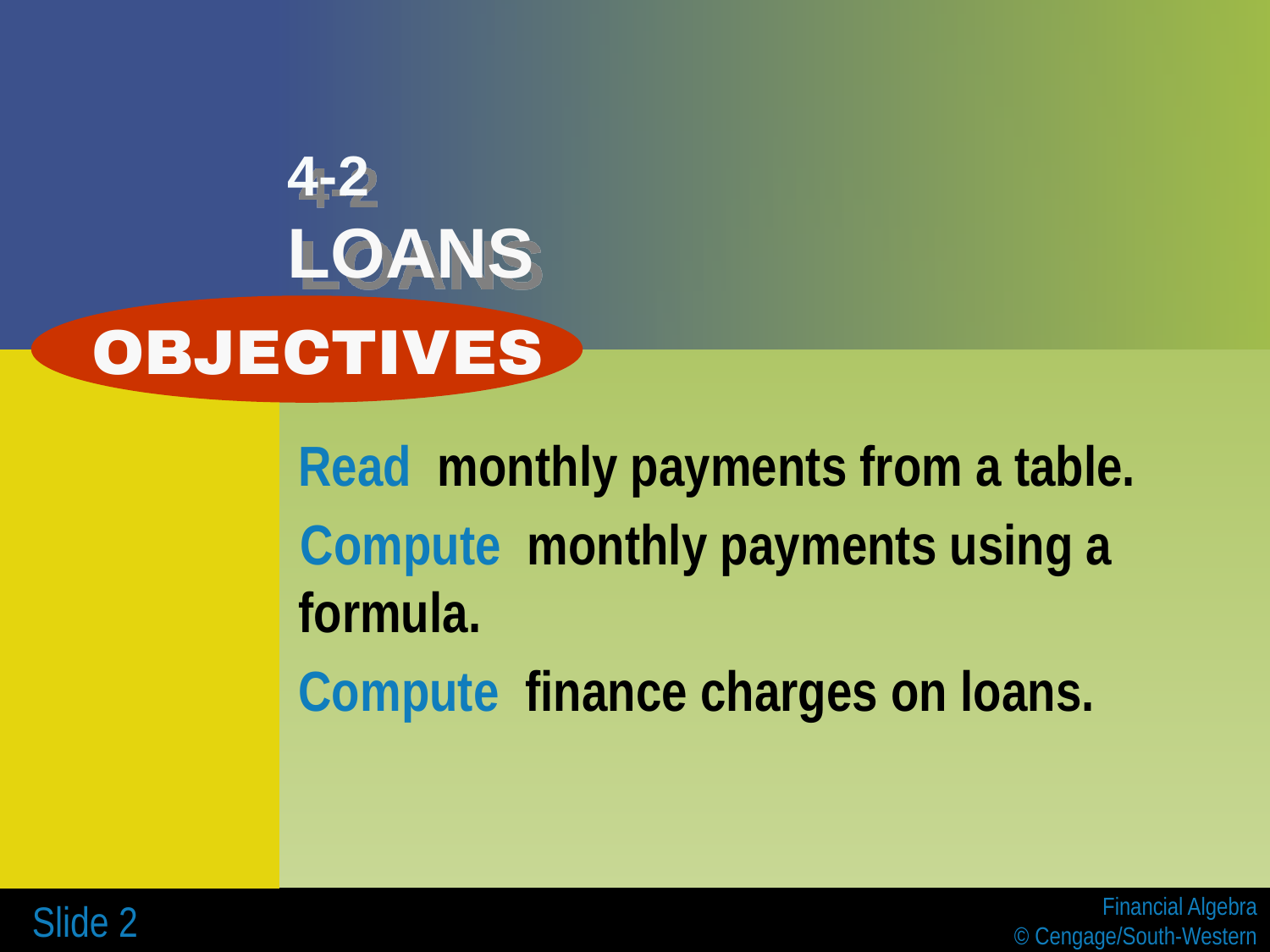

# 4-2 LOANS
 OBJECTIVES
	Read  monthly payments from a table.
          Compute  monthly payments using a formula.
	Compute  finance charges on loans.

  Slide 2